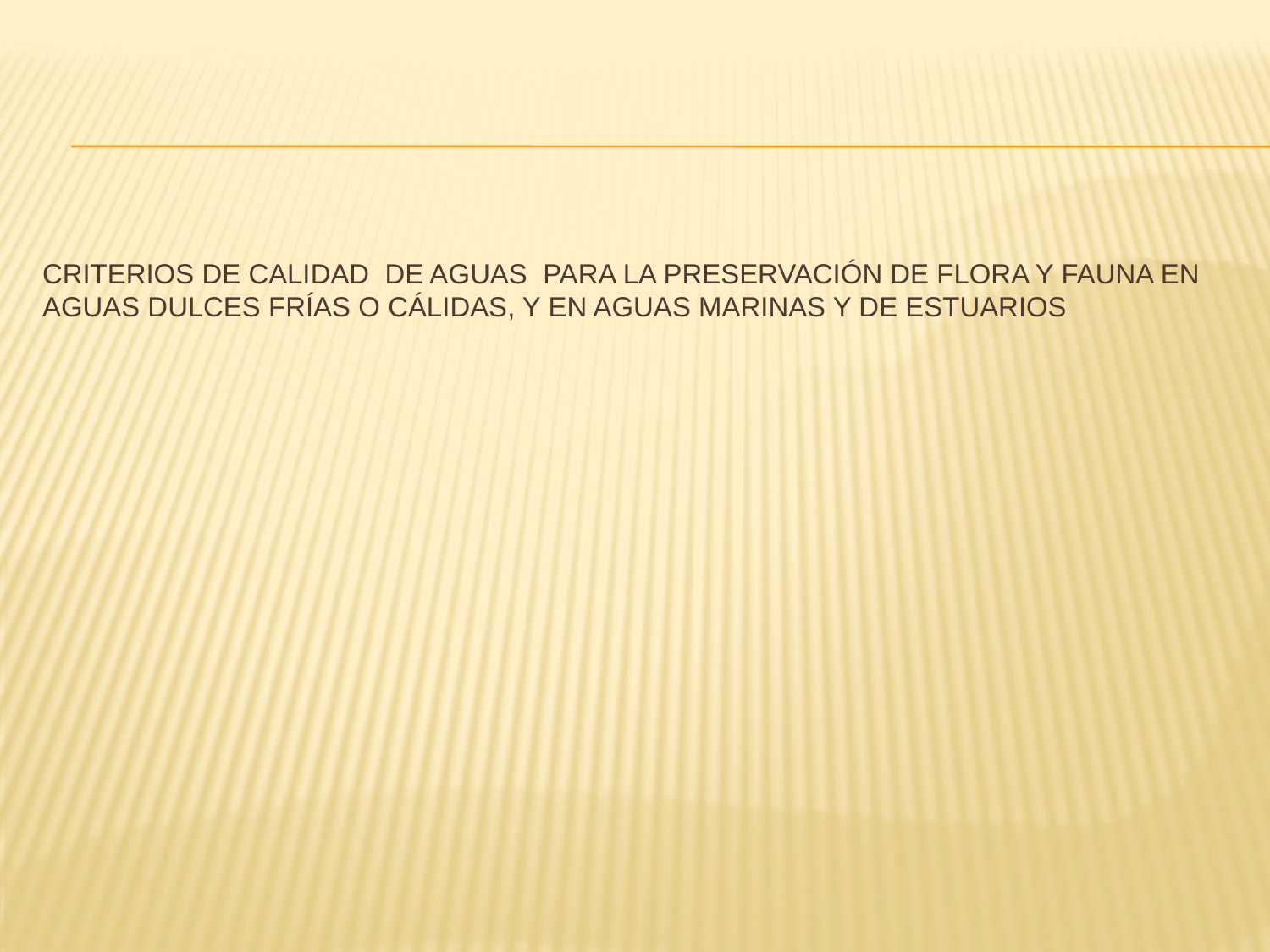

# Criterios de calidad  de aguas  para la preservación de flora y fauna en aguas dulces frías o cálidas, y en aguas marinas y de estuarios